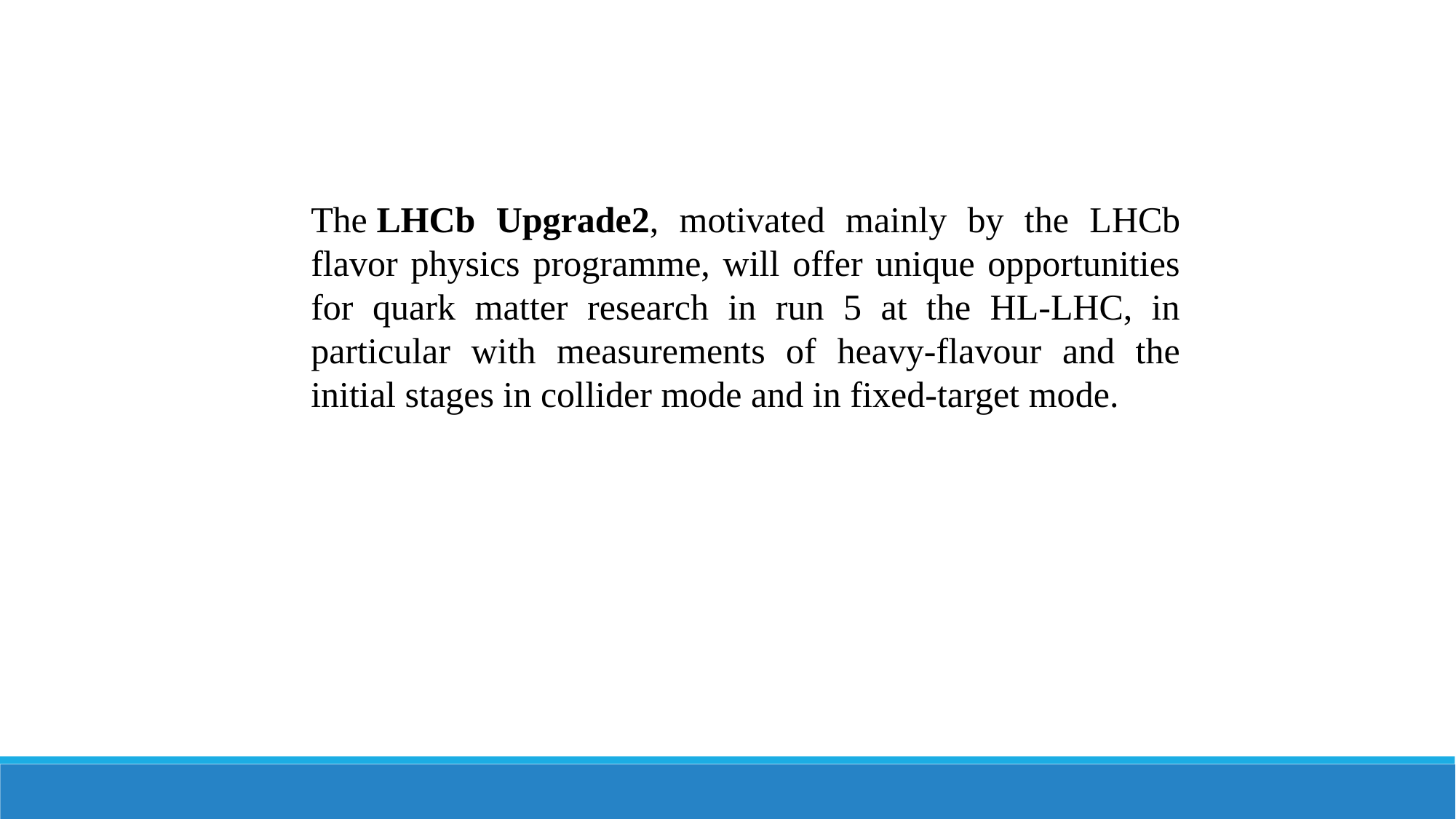

The LHCb Upgrade2, motivated mainly by the LHCb flavor physics programme, will offer unique opportunities for quark matter research in run 5 at the HL-LHC, in particular with measurements of heavy-flavour and the initial stages in collider mode and in fixed-target mode.
Yayun He et al,  arXiv:2201.08408